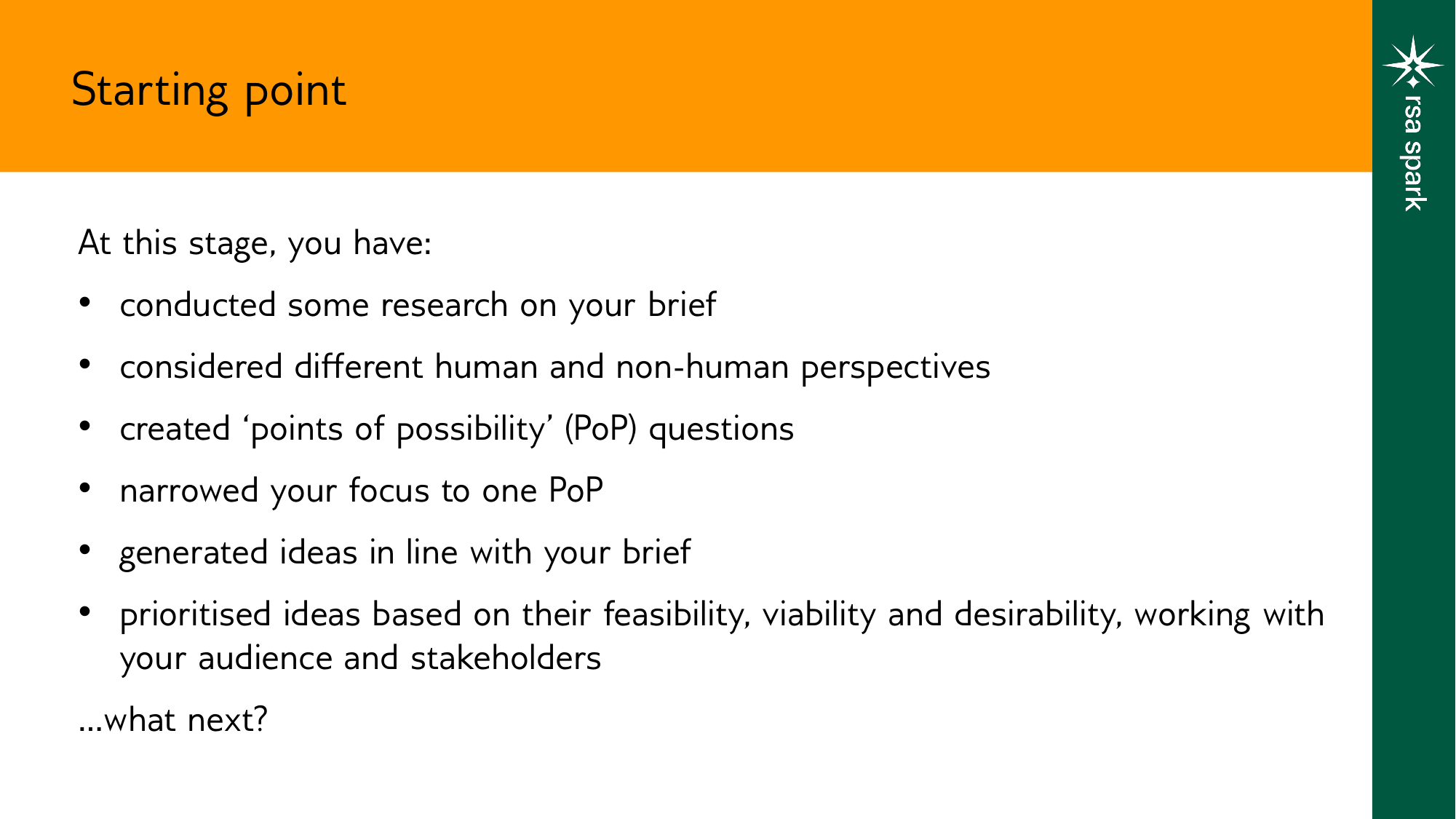

Starting point

At this stage, you have:
conducted some research on your brief
considered different human and non-human perspectives
created ‘points of possibility’ (PoP) questions
narrowed your focus to one PoP
generated ideas in line with your brief
prioritised ideas based on their feasibility, viability and desirability, working with your audience and stakeholders
…what next?